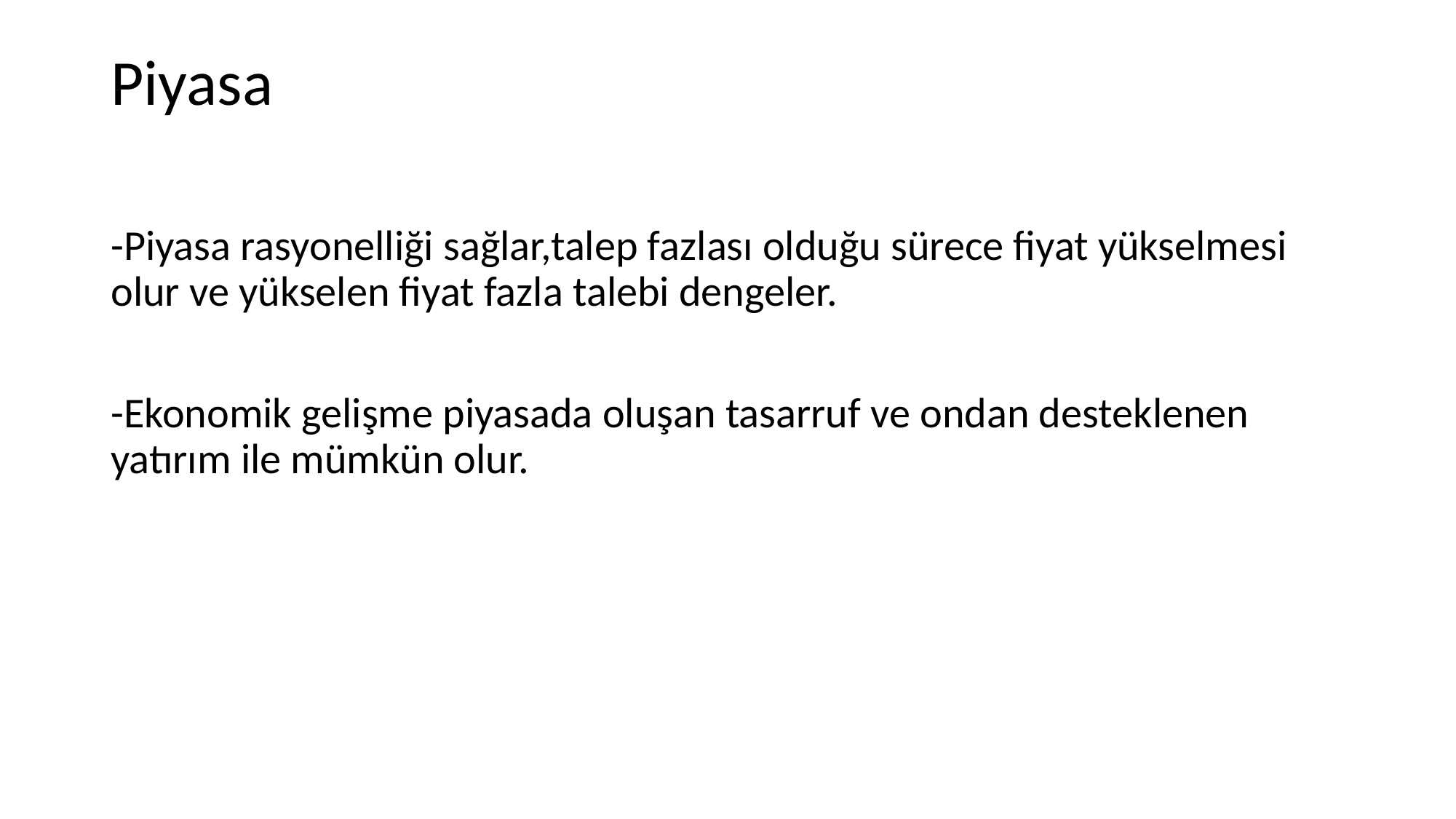

# Piyasa
-Piyasa rasyonelliği sağlar,talep fazlası olduğu sürece fiyat yükselmesi olur ve yükselen fiyat fazla talebi dengeler.

-Ekonomik gelişme piyasada oluşan tasarruf ve ondan desteklenen yatırım ile mümkün olur.